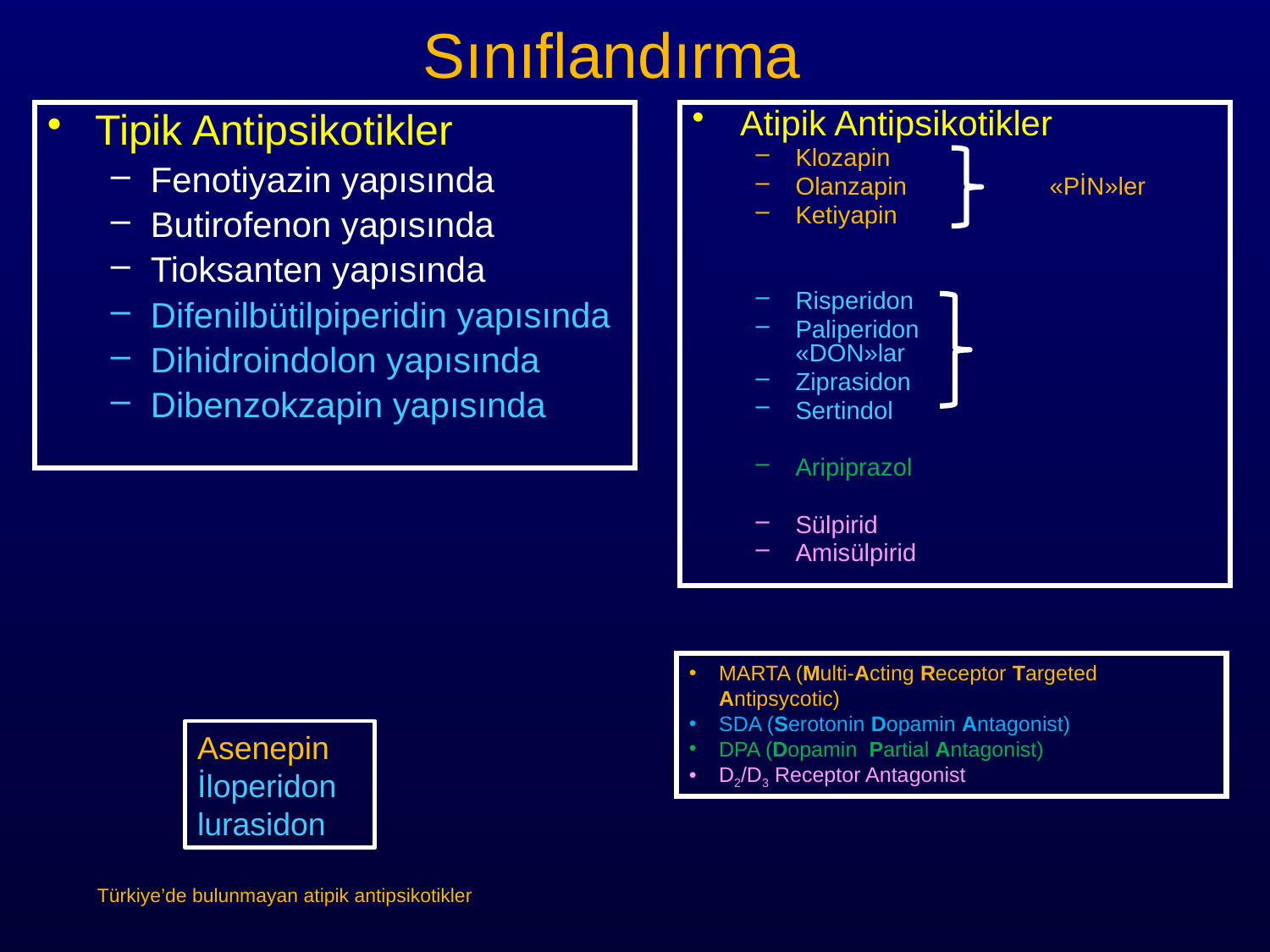

Sınıflandırma
Tipik Antipsikotikler
Fenotiyazin yapısında
Butirofenon yapısında
Tioksanten yapısında
Difenilbütilpiperidin yapısında
Dihidroindolon yapısında
Dibenzokzapin yapısında
Atipik Antipsikotikler
Klozapin
Olanzapin		«PİN»ler
Ketiyapin

Risperidon
Paliperidon   		 «DON»lar
Ziprasidon
Sertindol

Aripiprazol

Sülpirid
Amisülpirid

MARTA (Multi-Acting Receptor Targeted Antipsycotic)
SDA (Serotonin Dopamin Antagonist)
DPA (Dopamin  Partial Antagonist)
D2/D3 Receptor Antagonist
Asenepin
İloperidon
lurasidon
Türkiye’de bulunmayan atipik antipsikotikler